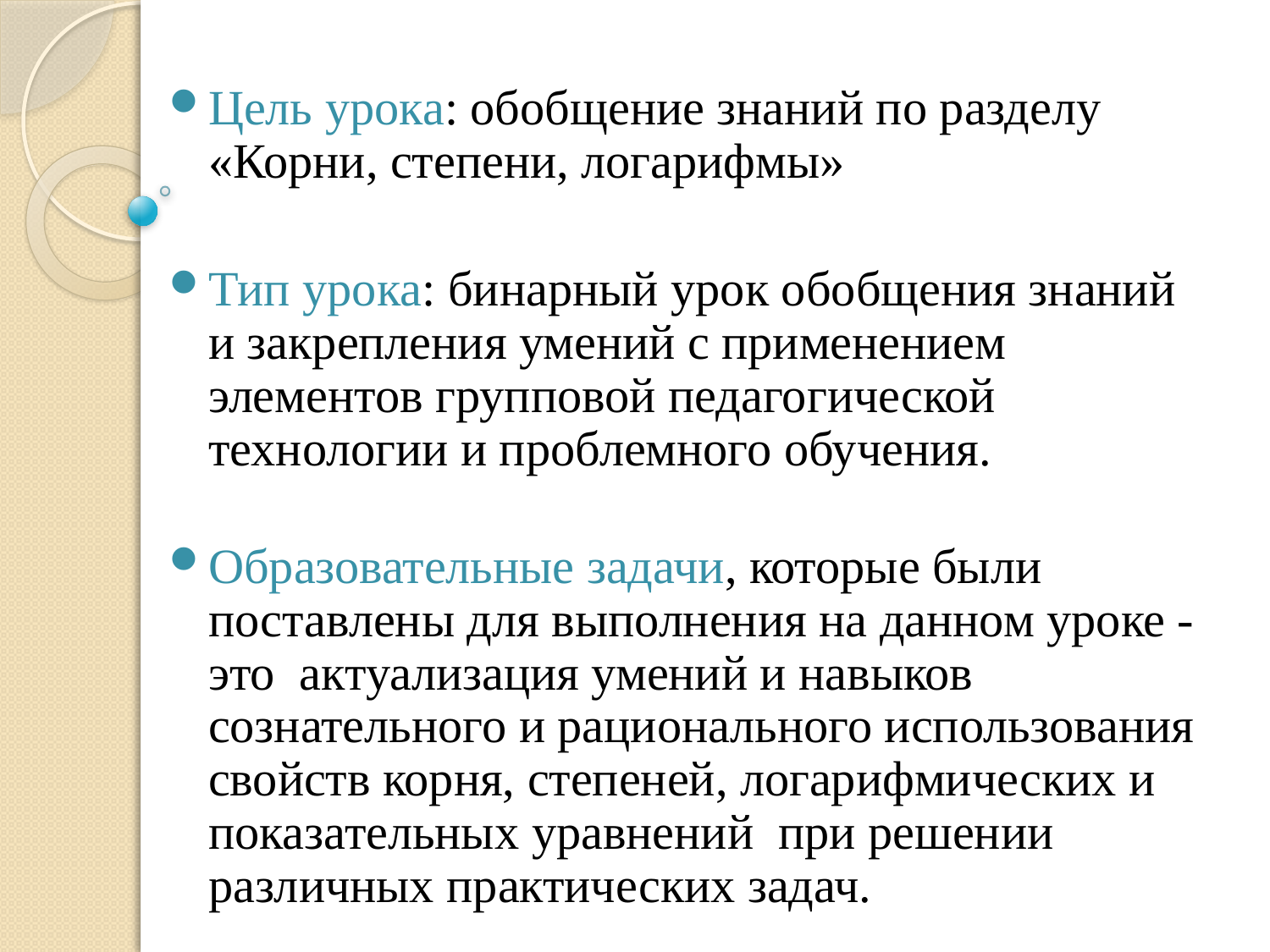

Цель урока: обобщение знаний по разделу «Корни, степени, логарифмы»

Тип урока: бинарный урок обобщения знаний и закрепления умений с применением элементов групповой педагогической технологии и проблемного обучения.
Образовательные задачи, которые были поставлены для выполнения на данном уроке - это  актуализация умений и навыков сознательного и рационального использования свойств корня, степеней, логарифмических и показательных уравнений  при решении различных практических задач.